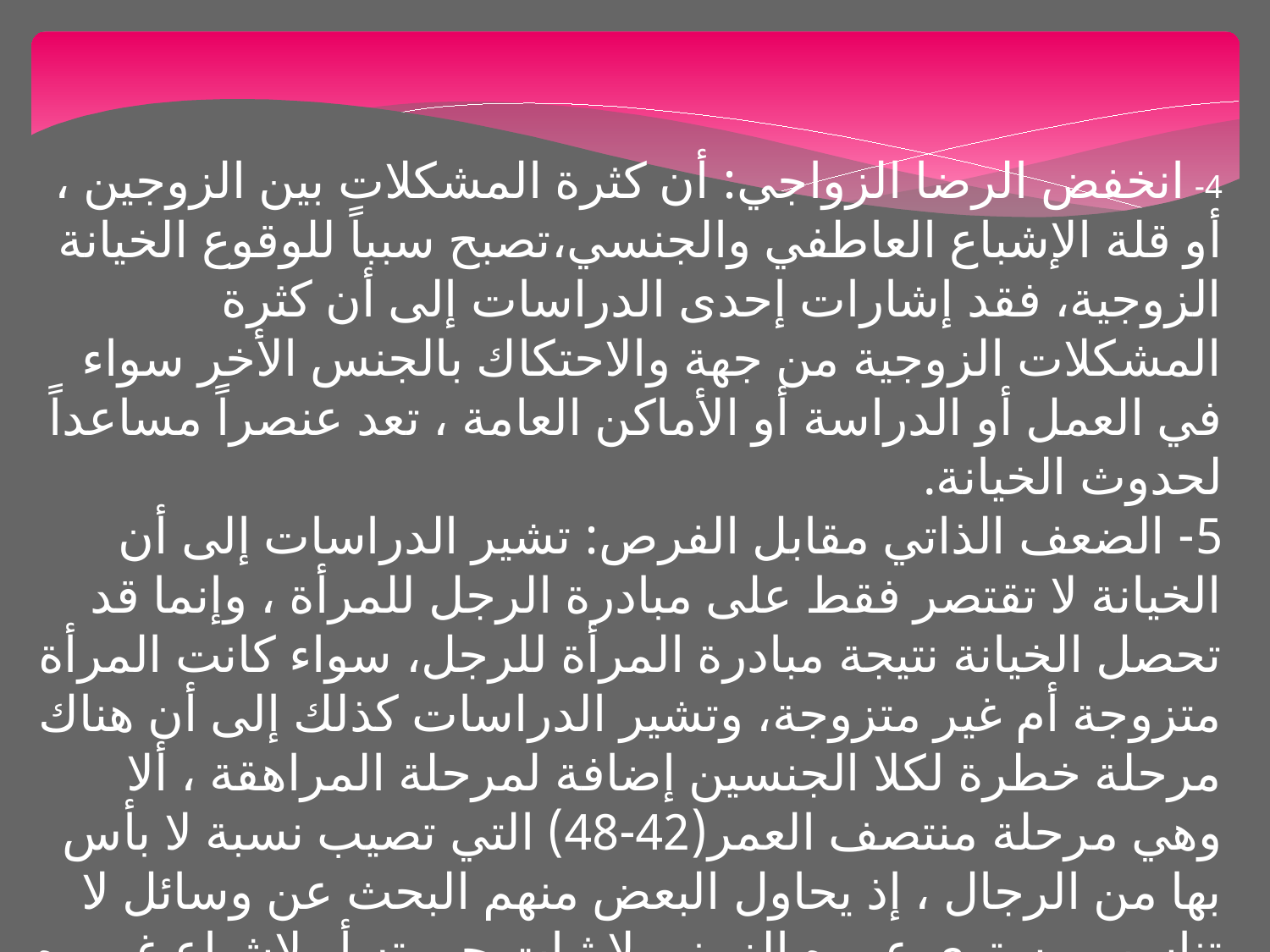

4- انخفض الرضا الزواجي: أن كثرة المشكلات بين الزوجين ، أو قلة الإشباع العاطفي والجنسي،تصبح سبباً للوقوع الخيانة الزوجية، فقد إشارات إحدى الدراسات إلى أن كثرة المشكلات الزوجية من جهة والاحتكاك بالجنس الأخر سواء في العمل أو الدراسة أو الأماكن العامة ، تعد عنصراً مساعداً لحدوث الخيانة.
5- الضعف الذاتي مقابل الفرص: تشير الدراسات إلى أن الخيانة لا تقتصر فقط على مبادرة الرجل للمرأة ، وإنما قد تحصل الخيانة نتيجة مبادرة المرأة للرجل، سواء كانت المرأة متزوجة أم غير متزوجة، وتشير الدراسات كذلك إلى أن هناك مرحلة خطرة لكلا الجنسين إضافة لمرحلة المراهقة ، ألا وهي مرحلة منتصف العمر(42-48) التي تصيب نسبة لا بأس بها من الرجال ، إذ يحاول البعض منهم البحث عن وسائل لا تناسب مستوى عمره الزمني،لا ثبات حيويته أو لإشباع غروره الطفولي وذلك لمحاولة الوصول بأنه لا يزال جذاباً،مثلاً إقامة علاقة مع فتاة صغيرة أو صبغ الشعر أو ارتداء ملابس لا تناسب عمره.